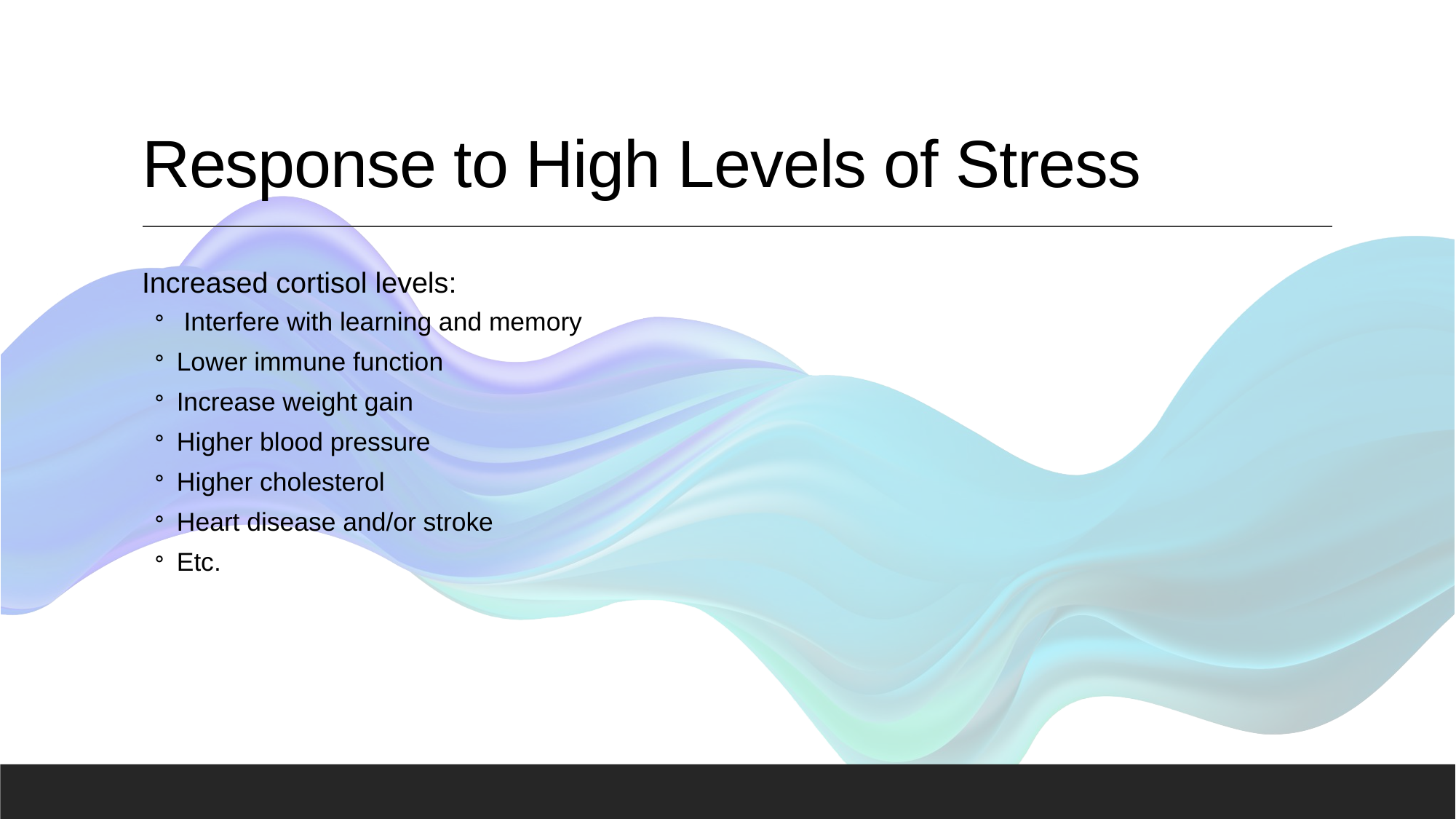

# Response to High Levels of Stress
Increased cortisol levels:
 Interfere with learning and memory
Lower immune function
Increase weight gain
Higher blood pressure
Higher cholesterol
Heart disease and/or stroke
Etc.